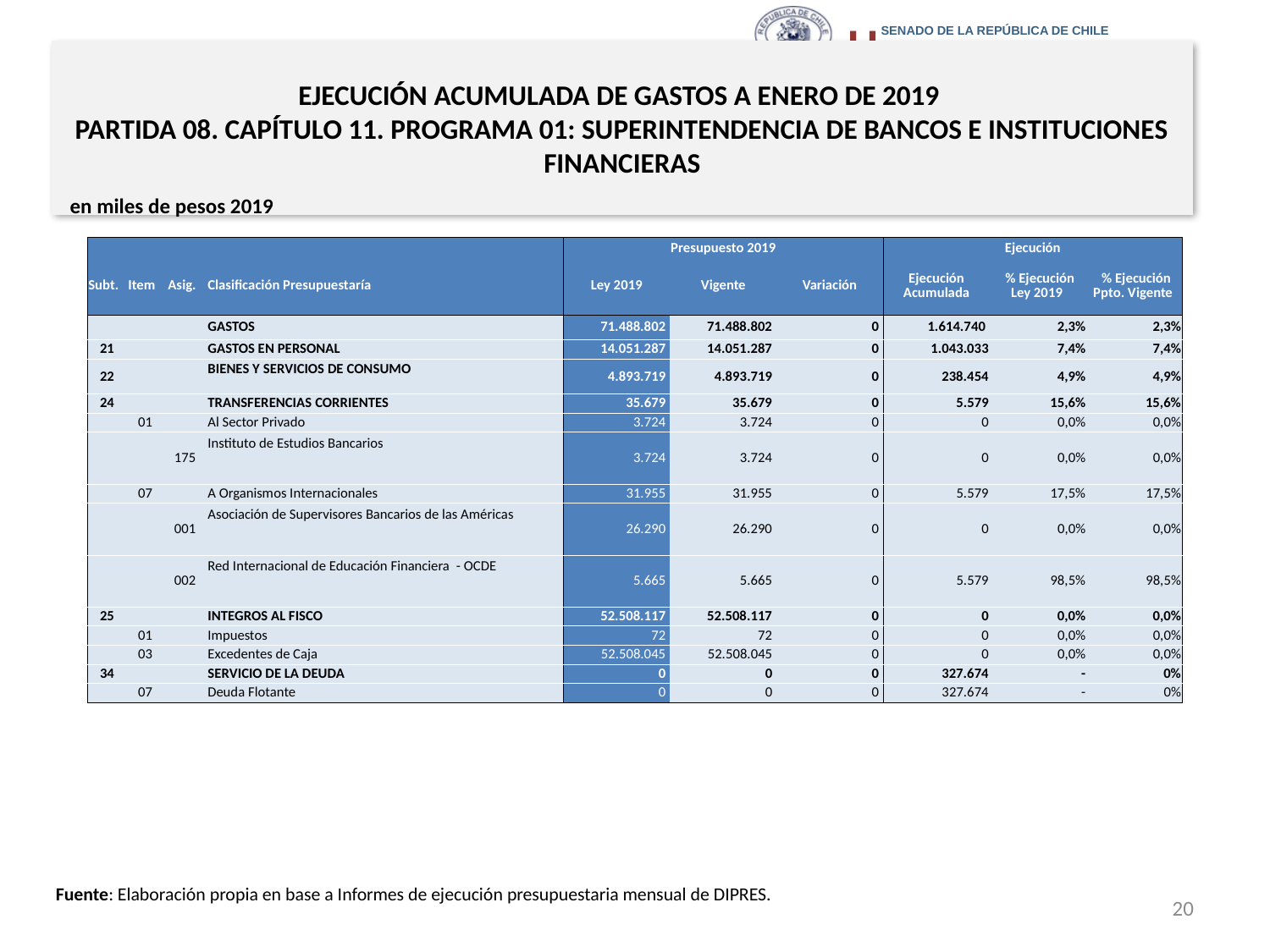

# EJECUCIÓN ACUMULADA DE GASTOS A ENERO DE 2019 PARTIDA 08. CAPÍTULO 11. PROGRAMA 01: SUPERINTENDENCIA DE BANCOS E INSTITUCIONES FINANCIERAS
en miles de pesos 2019
|  |  |  |  | Presupuesto 2019 |  |  | Ejecución |  |  |
| --- | --- | --- | --- | --- | --- | --- | --- | --- | --- |
| Subt. | Item | Asig. | Clasificación Presupuestaría | Ley 2019 | Vigente | Variación | Ejecución Acumulada | % Ejecución Ley 2019 | % Ejecución Ppto. Vigente |
|  |  |  | GASTOS | 71.488.802 | 71.488.802 | 0 | 1.614.740 | 2,3% | 2,3% |
| 21 |  |  | GASTOS EN PERSONAL | 14.051.287 | 14.051.287 | 0 | 1.043.033 | 7,4% | 7,4% |
| 22 |  |  | BIENES Y SERVICIOS DE CONSUMO | 4.893.719 | 4.893.719 | 0 | 238.454 | 4,9% | 4,9% |
| 24 |  |  | TRANSFERENCIAS CORRIENTES | 35.679 | 35.679 | 0 | 5.579 | 15,6% | 15,6% |
|  | 01 |  | Al Sector Privado | 3.724 | 3.724 | 0 | 0 | 0,0% | 0,0% |
|  |  | 175 | Instituto de Estudios Bancarios | 3.724 | 3.724 | 0 | 0 | 0,0% | 0,0% |
|  | 07 |  | A Organismos Internacionales | 31.955 | 31.955 | 0 | 5.579 | 17,5% | 17,5% |
|  |  | 001 | Asociación de Supervisores Bancarios de las Américas | 26.290 | 26.290 | 0 | 0 | 0,0% | 0,0% |
|  |  | 002 | Red Internacional de Educación Financiera - OCDE | 5.665 | 5.665 | 0 | 5.579 | 98,5% | 98,5% |
| 25 |  |  | INTEGROS AL FISCO | 52.508.117 | 52.508.117 | 0 | 0 | 0,0% | 0,0% |
|  | 01 |  | Impuestos | 72 | 72 | 0 | 0 | 0,0% | 0,0% |
|  | 03 |  | Excedentes de Caja | 52.508.045 | 52.508.045 | 0 | 0 | 0,0% | 0,0% |
| 34 |  |  | SERVICIO DE LA DEUDA | 0 | 0 | 0 | 327.674 | - | 0% |
|  | 07 |  | Deuda Flotante | 0 | 0 | 0 | 327.674 | - | 0% |
Fuente: Elaboración propia en base a Informes de ejecución presupuestaria mensual de DIPRES.
20